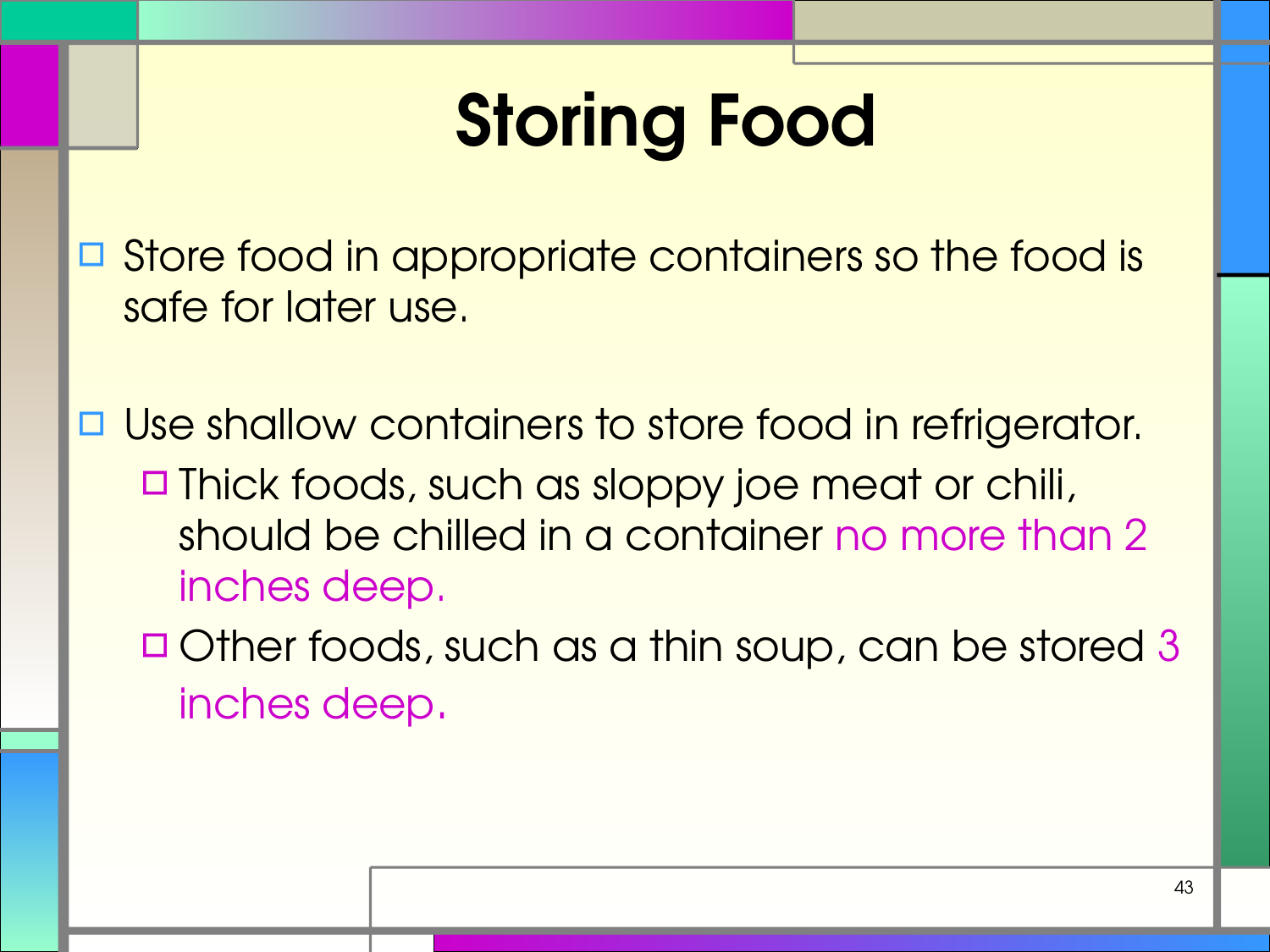

# Storing Food
Store food in appropriate containers so the food is safe for later use.

Use shallow containers to store food in refrigerator.
Thick foods, such as sloppy joe meat or chili, should be chilled in a container no more than 2 inches deep.
Other foods, such as a thin soup, can be stored 3 inches deep.
43